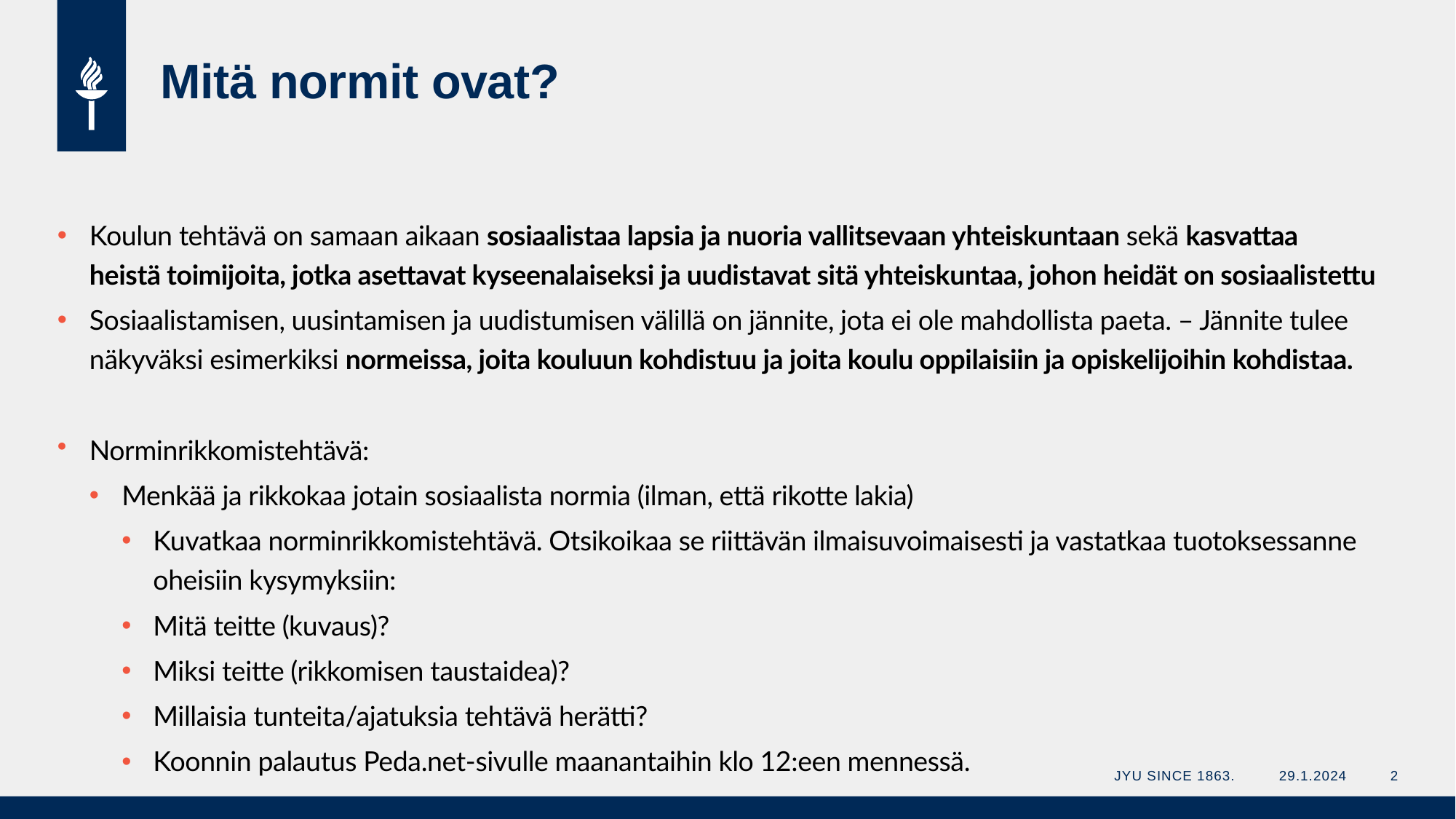

# Mitä normit ovat?
Koulun tehtävä on samaan aikaan sosiaalistaa lapsia ja nuoria vallitsevaan yhteiskuntaan sekä kasvattaa heistä toimijoita, jotka asettavat kyseenalaiseksi ja uudistavat sitä yhteiskuntaa, johon heidät on sosiaalistettu​
Sosiaalistamisen, uusintamisen ja uudistumisen välillä on jännite, jota ei ole mahdollista paeta. – Jännite tulee näkyväksi esimerkiksi normeissa, joita kouluun kohdistuu ja joita koulu oppilaisiin ja opiskelijoihin kohdistaa.

Norminrikkomistehtävä:
Menkää ja rikkokaa jotain sosiaalista normia (ilman, että rikotte lakia)​
Kuvatkaa norminrikkomistehtävä. Otsikoikaa se riittävän ilmaisuvoimaisesti ja vastatkaa tuotoksessanne oheisiin kysymyksiin:​
Mitä teitte (kuvaus)?​
Miksi teitte (rikkomisen taustaidea)?​
Millaisia tunteita/ajatuksia tehtävä herätti?​
Koonnin palautus Peda.net-sivulle maanantaihin klo 12:een mennessä.​

JYU Since 1863.
29.1.2024
2